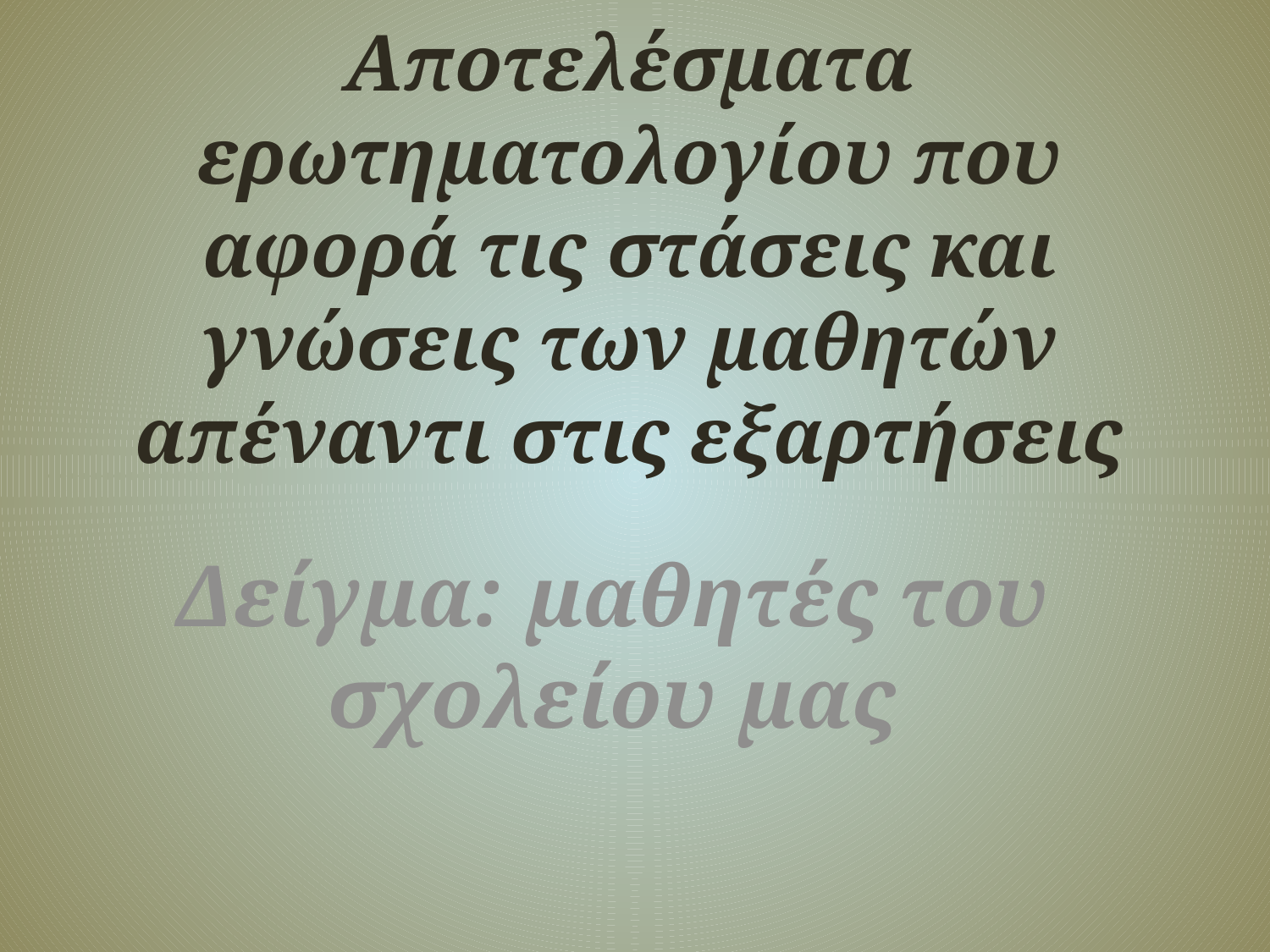

# Αποτελέσματα ερωτηματολογίου που αφορά τις στάσεις και γνώσεις των μαθητών απέναντι στις εξαρτήσεις
Δείγμα: μαθητές του σχολείου μας